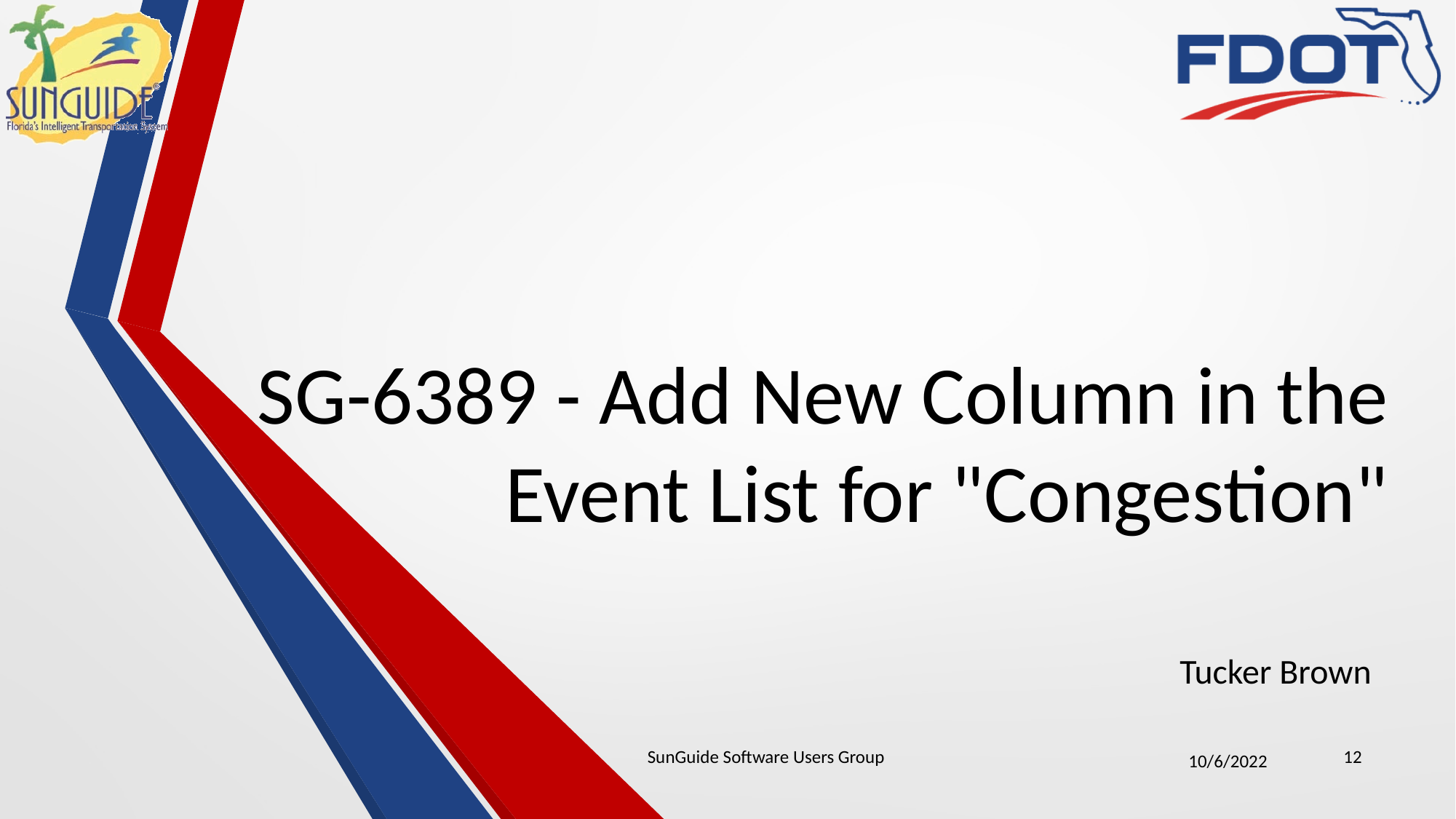

# SG-6389 - Add New Column in the Event List for "Congestion"

Tucker Brown
SunGuide Software Users Group
12
10/6/2022